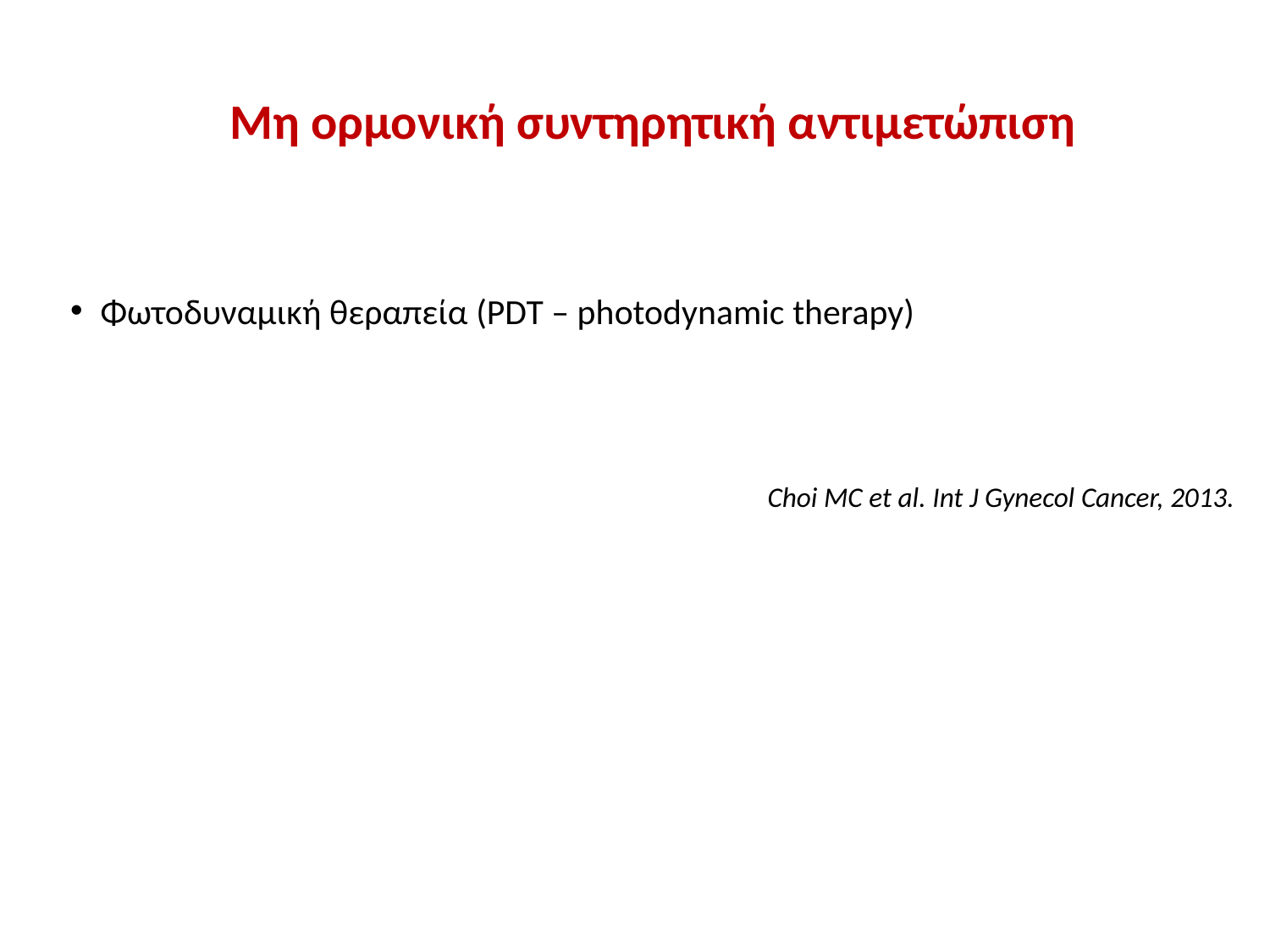

Μη ορμονική συντηρητική αντιμετώπιση

Φωτοδυναμική θεραπεία (PDT – photodynamic therapy)

Choi MC et al. Int J Gynecol Cancer, 2013.